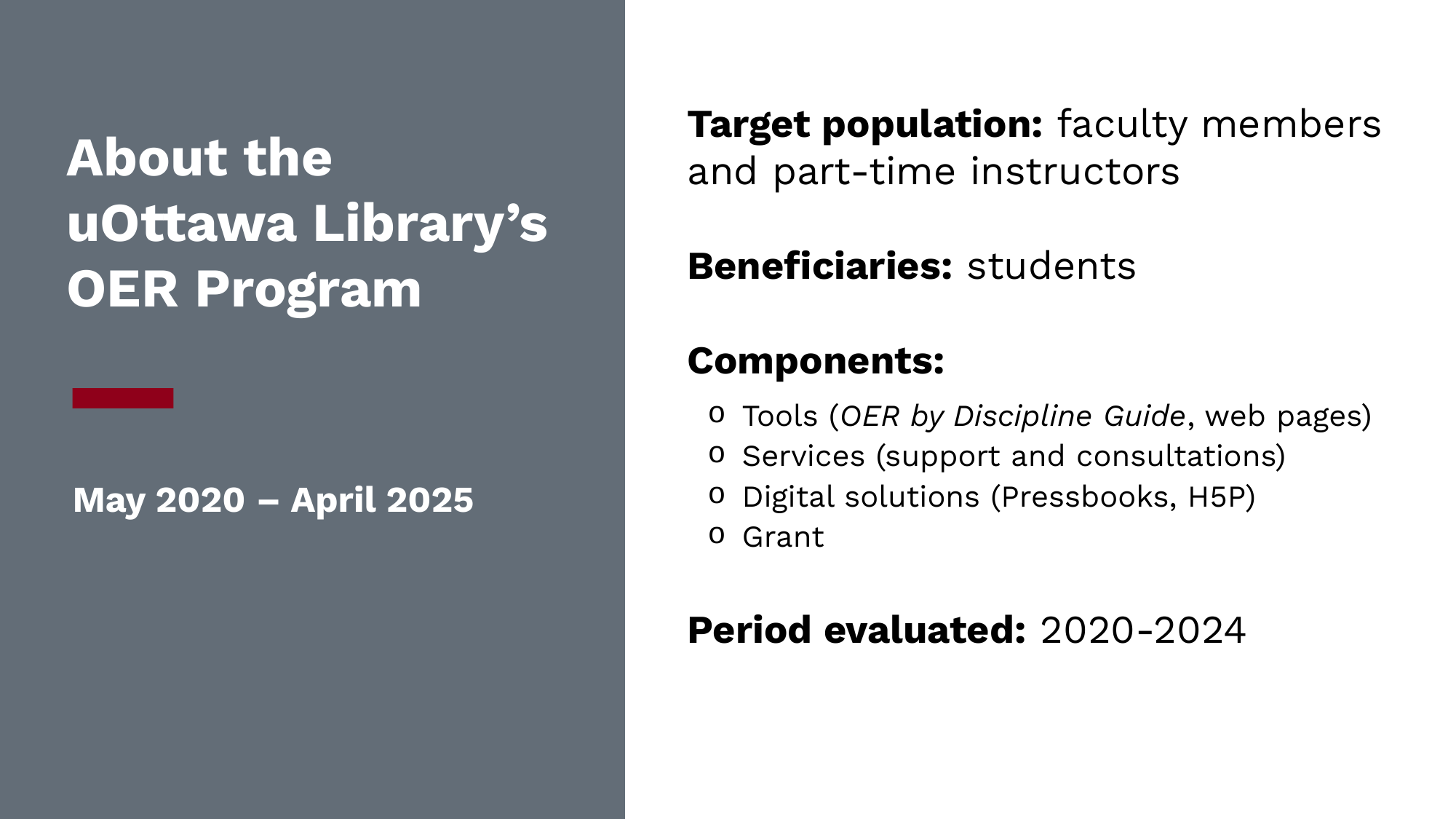

Target population: faculty members and part-time instructors

Beneficiaries: students

Components:
Tools (OER by Discipline Guide, web pages)
Services (support and consultations)
Digital solutions (Pressbooks, H5P)
Grant

Period evaluated: 2020-2024
About the uOttawa Library’s OER Program
May 2020 – April 2025